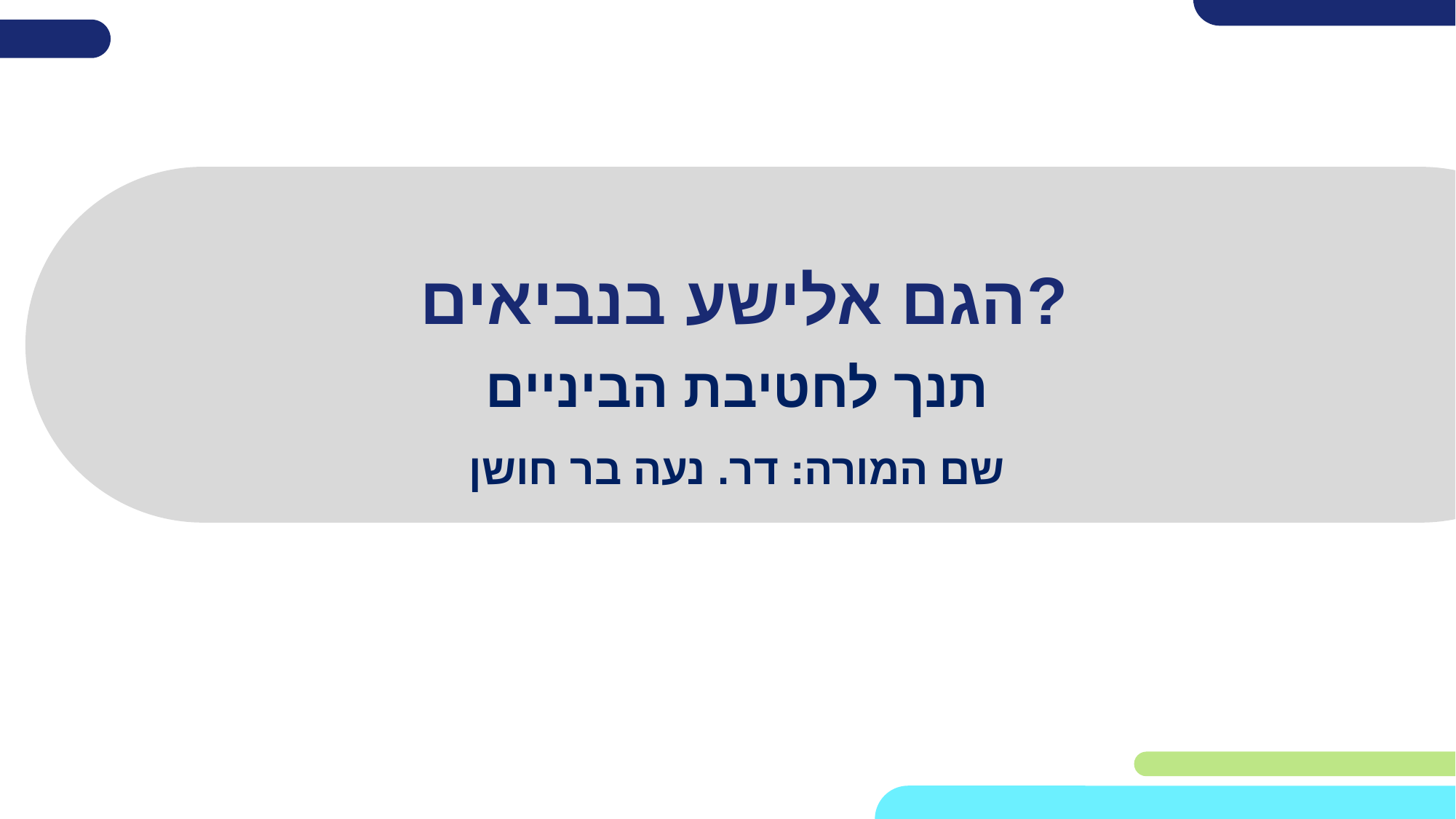

# הגם אלישע בנביאים?

תנך לחטיבת הביניים
שם המורה: דר. נעה בר חושן